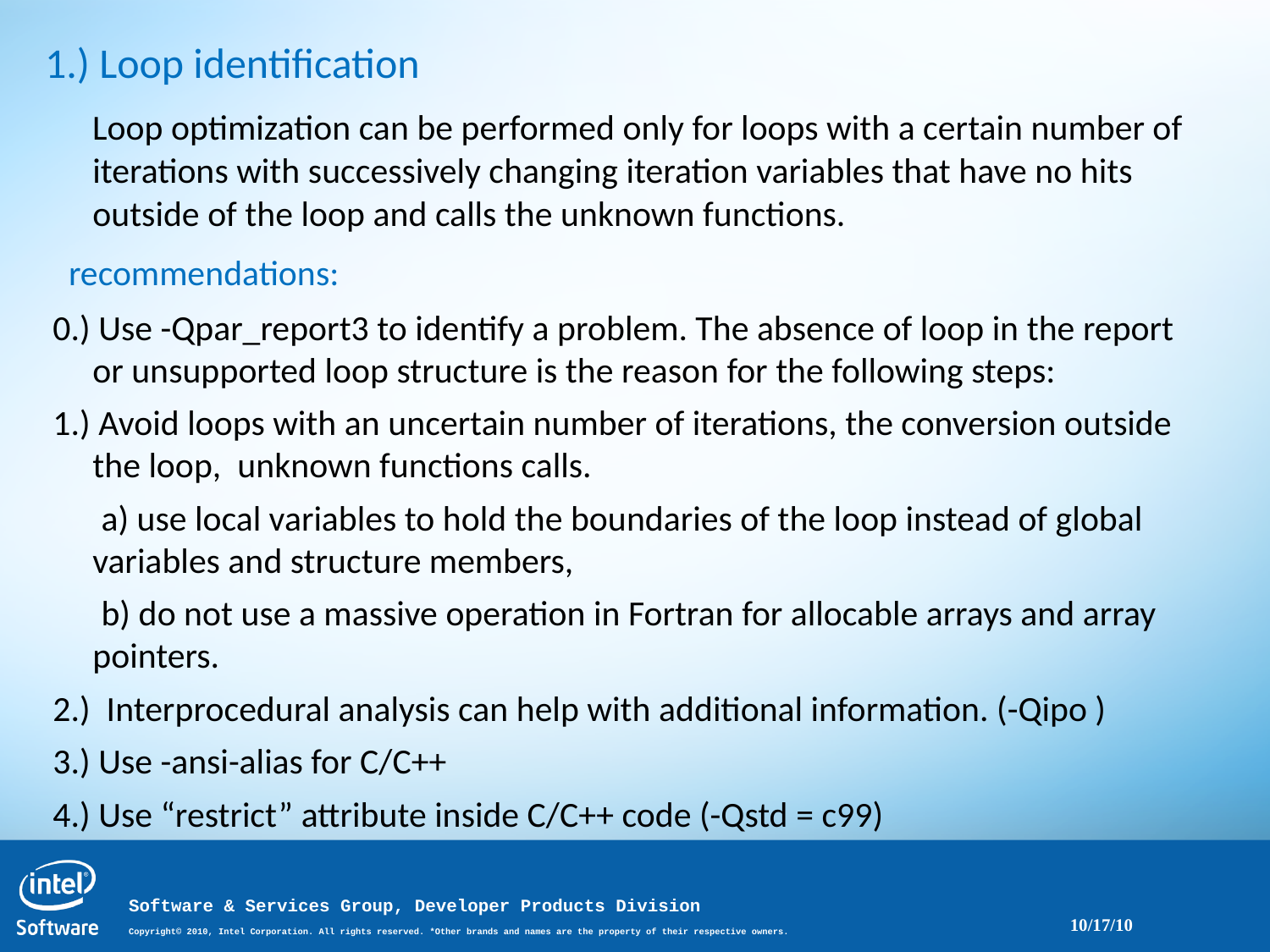

1.) Loop identification
    Loop optimization can be performed only for loops with a certain number of iterations with successively changing iteration variables that have no hits outside of the loop and calls the unknown functions.
  recommendations:
 0.) Use -Qpar_report3 to identify a problem. The absence of loop in the report or unsupported loop structure is the reason for the following steps:
 1.) Avoid loops with an uncertain number of iterations, the conversion outside the loop,  unknown functions calls.
       a) use local variables to hold the boundaries of the loop instead of global variables and structure members,
       b) do not use a massive operation in Fortran for allocable arrays and array pointers.
 2.)  Interprocedural analysis can help with additional information. (-Qipo )
 3.) Use -ansi-alias for C/C++
 4.) Use “restrict” attribute inside C/C++ code (-Qstd = c99)

10/17/10